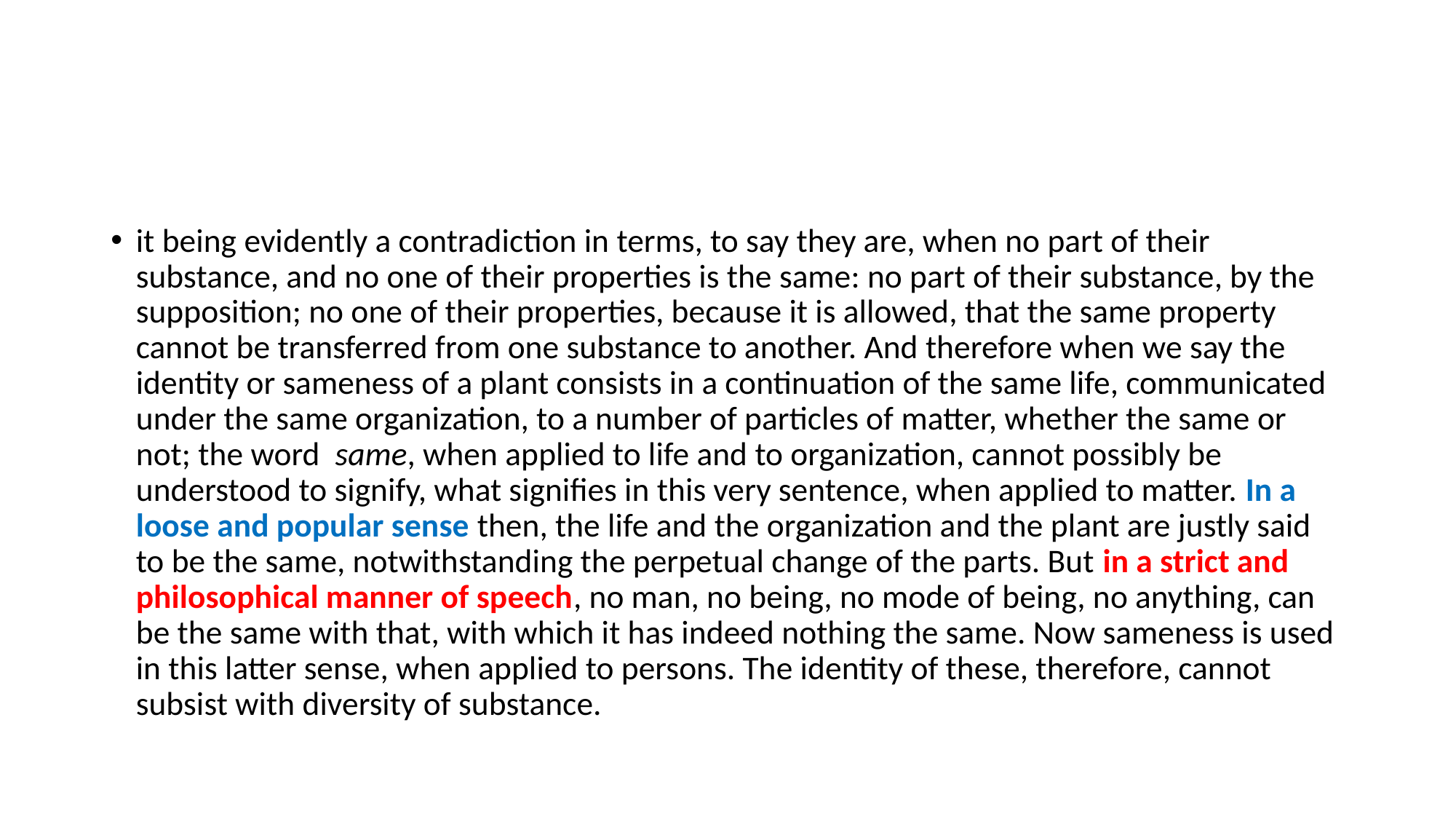

#
it being evidently a contradiction in terms, to say they are, when no part of their substance, and no one of their properties is the same: no part of their substance, by the supposition; no one of their properties, because it is allowed, that the same property cannot be transferred from one substance to another. And therefore when we say the identity or sameness of a plant consists in a continuation of the same life, communicated under the same organization, to a number of particles of matter, whether the same or not; the word  same, when applied to life and to organization, cannot possibly be understood to signify, what signifies in this very sentence, when applied to matter. In a loose and popular sense then, the life and the organization and the plant are justly said to be the same, notwithstanding the perpetual change of the parts. But in a strict and philosophical manner of speech, no man, no being, no mode of being, no anything, can be the same with that, with which it has indeed nothing the same. Now sameness is used in this latter sense, when applied to persons. The identity of these, therefore, cannot subsist with diversity of substance.